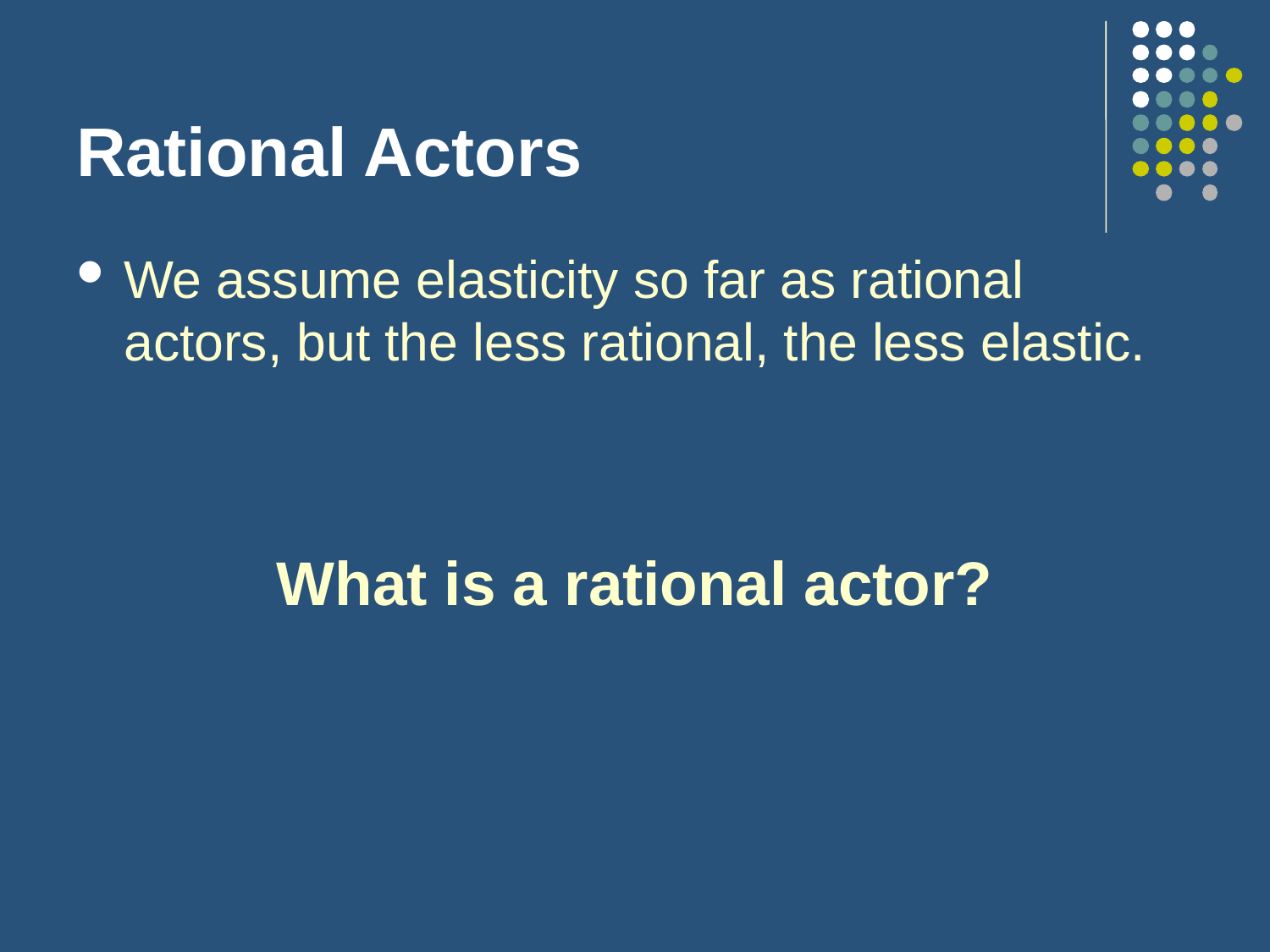

# Rational Actors
We assume elasticity so far as rational actors, but the less rational, the less elastic.

What is a rational actor?